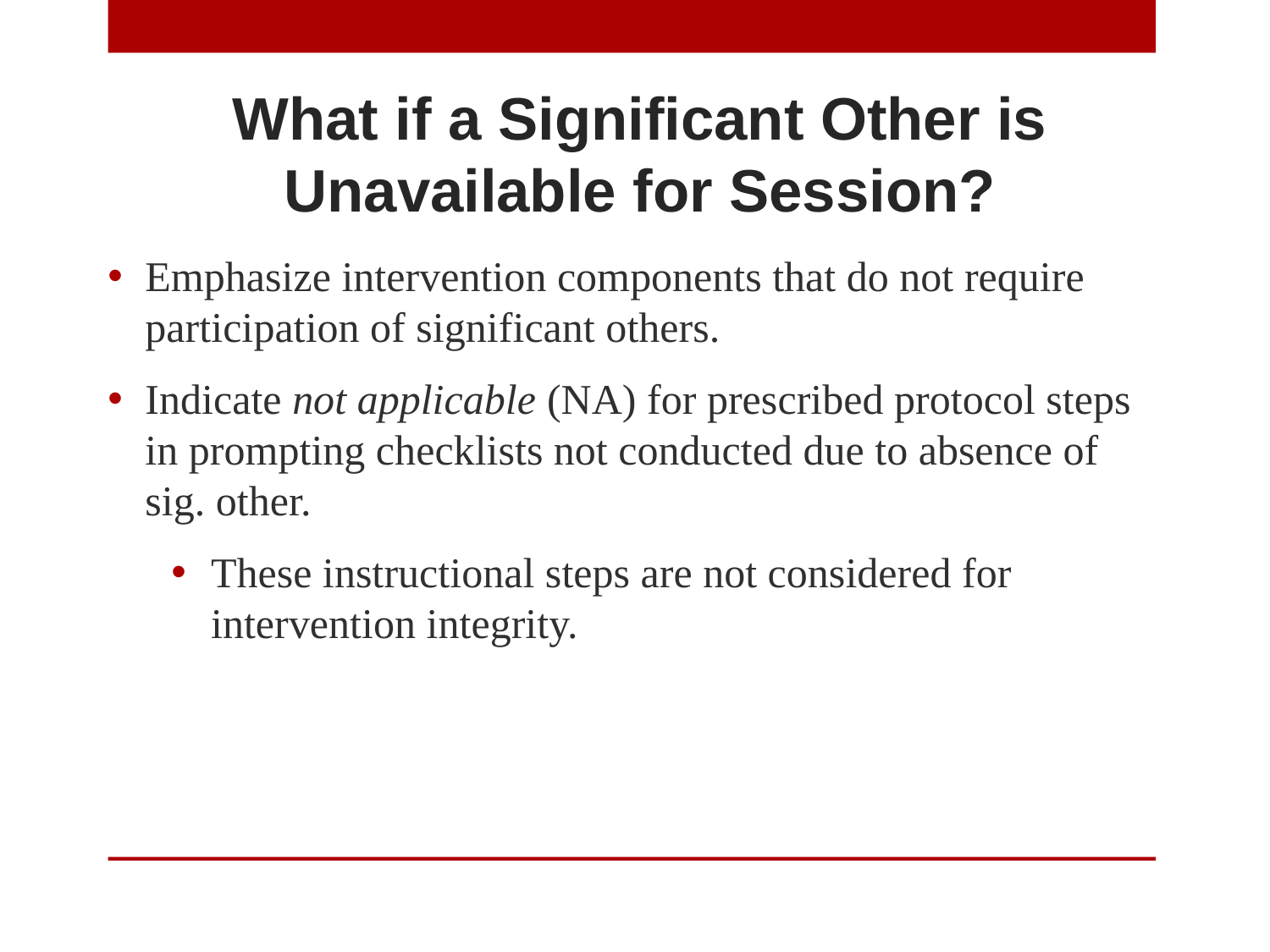

What if a Significant Other is Unavailable for Session?

Emphasize intervention components that do not require participation of significant others.
Indicate not applicable (NA) for prescribed protocol steps in prompting checklists not conducted due to absence of sig. other.
These instructional steps are not considered for intervention integrity.